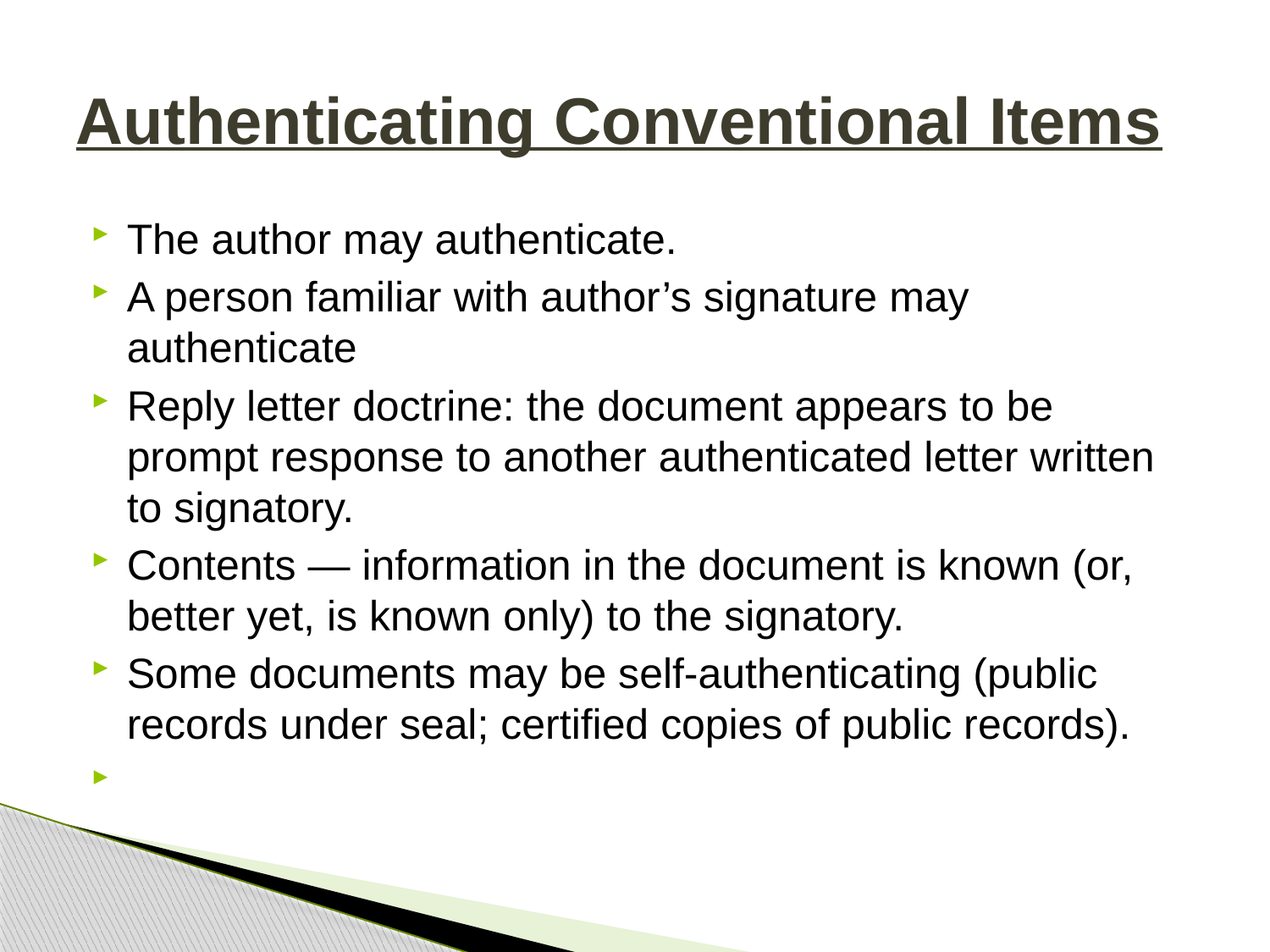

# Authenticating Conventional Items
The author may authenticate.
A person familiar with author’s signature may authenticate
Reply letter doctrine: the document appears to be prompt response to another authenticated letter written to signatory.
Contents — information in the document is known (or, better yet, is known only) to the signatory.
Some documents may be self-authenticating (public records under seal; certified copies of public records).